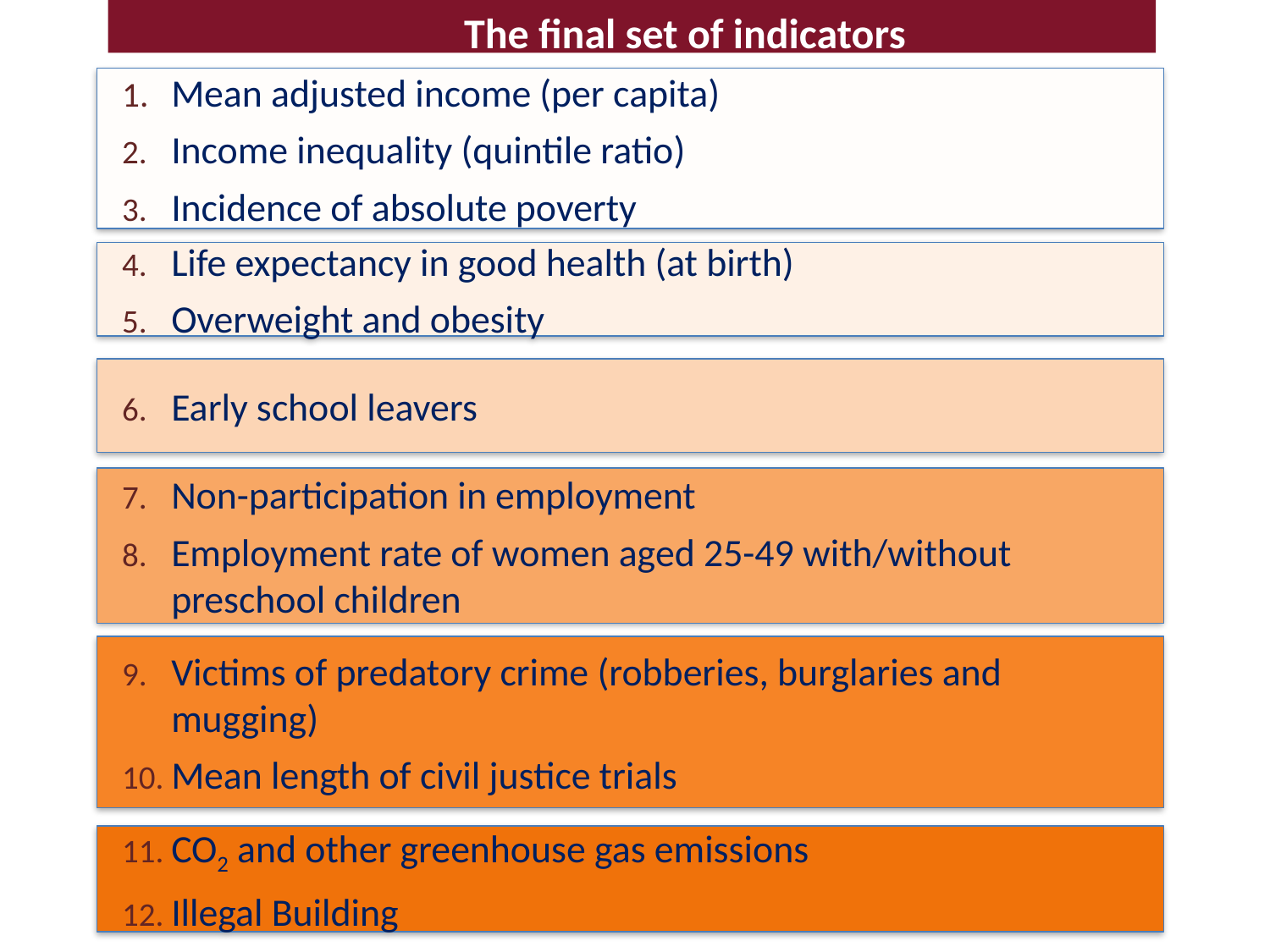

The final set of indicators
Mean adjusted income (per capita)
Income inequality (quintile ratio)
Incidence of absolute poverty
Life expectancy in good health (at birth)
Overweight and obesity
Early school leavers
Non-participation in employment
Employment rate of women aged 25-49 with/without preschool children
Victims of predatory crime (robberies, burglaries and mugging)
Mean length of civil justice trials
CO2 and other greenhouse gas emissions
Illegal Building